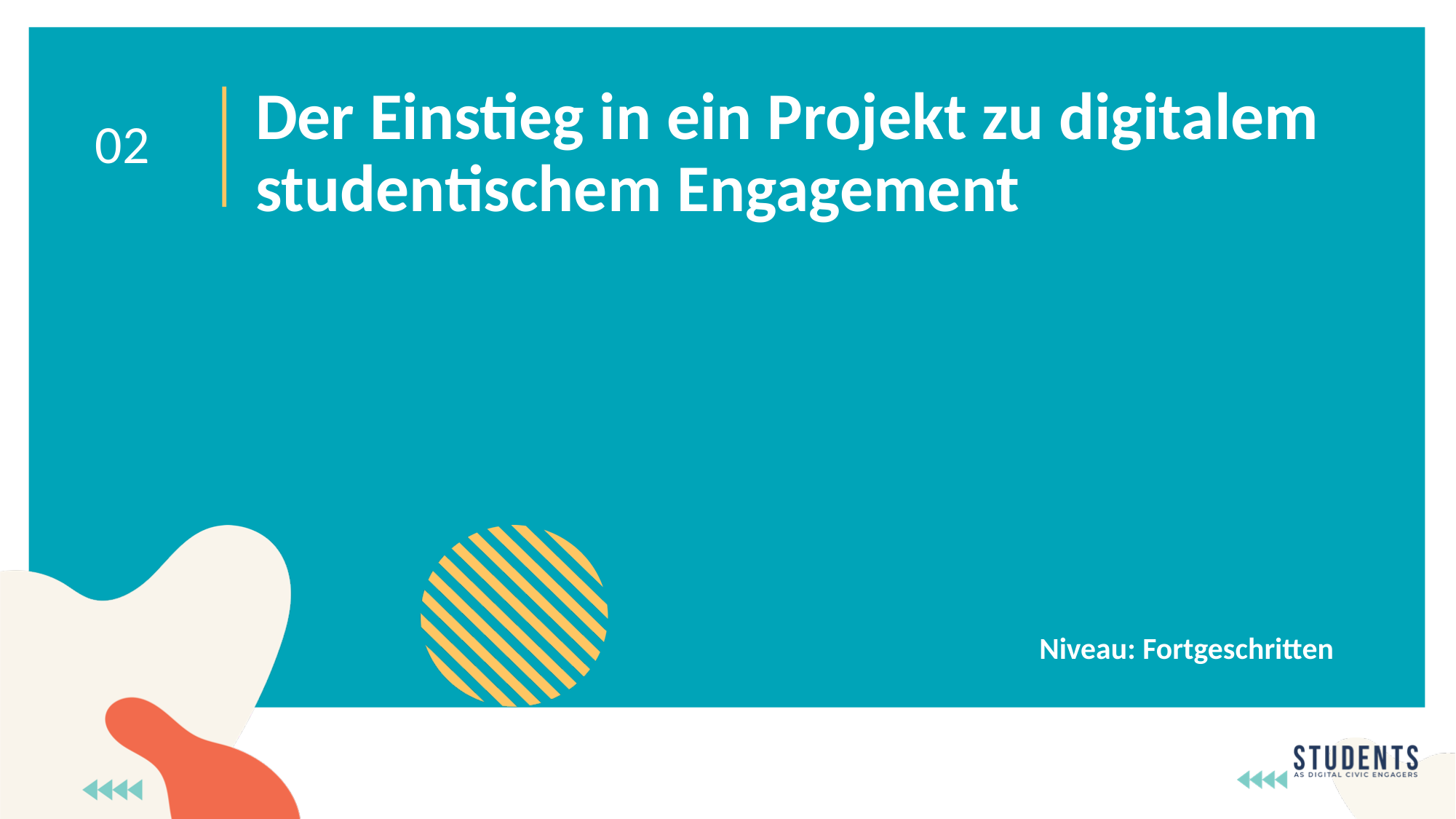

Der Einstieg in ein Projekt zu digitalem studentischem Engagement

02
Niveau: Fortgeschritten